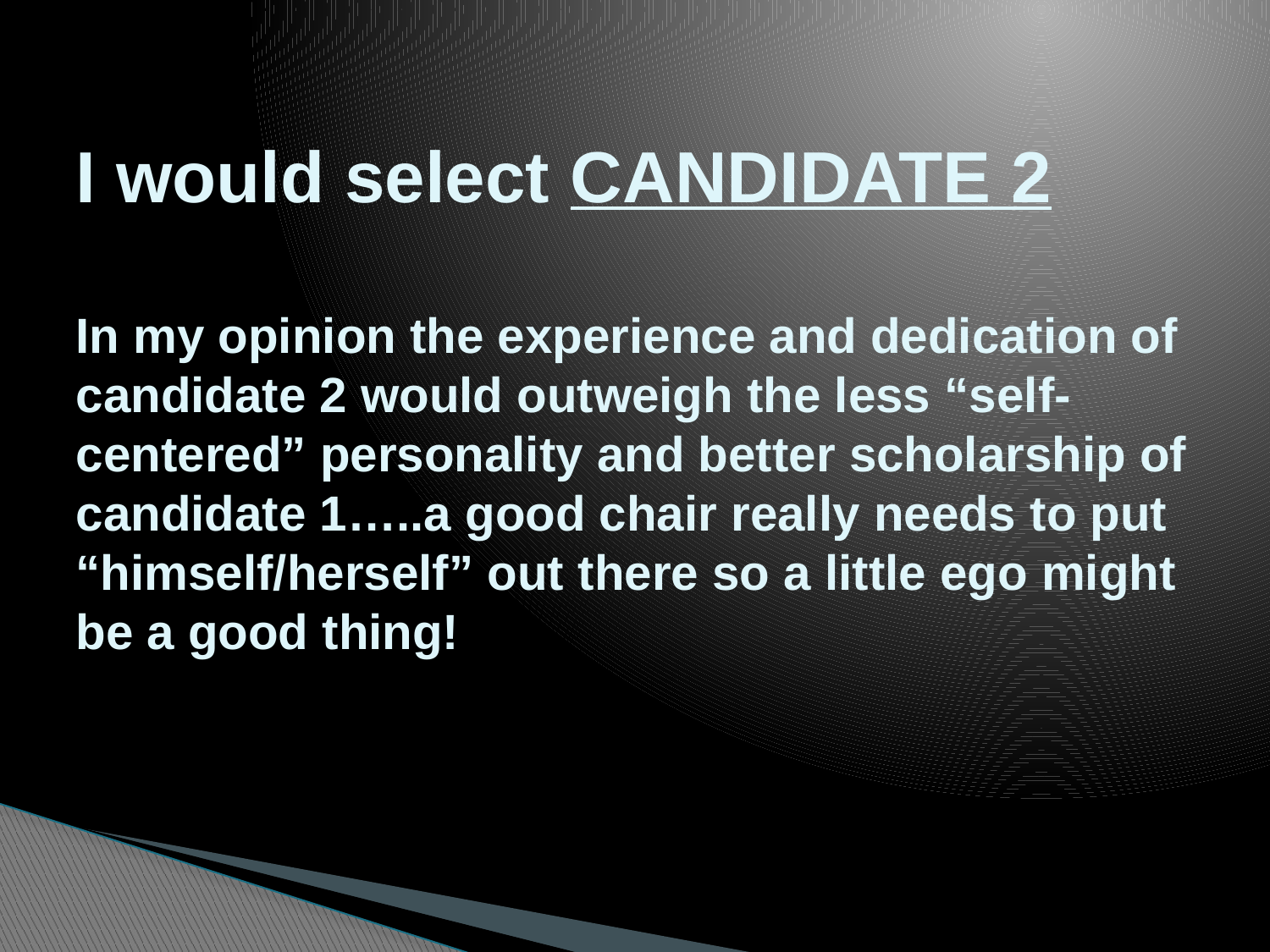

# I would select CANDIDATE 2 In my opinion the experience and dedication of candidate 2 would outweigh the less “self-centered” personality and better scholarship of candidate 1…..a good chair really needs to put “himself/herself” out there so a little ego might be a good thing!